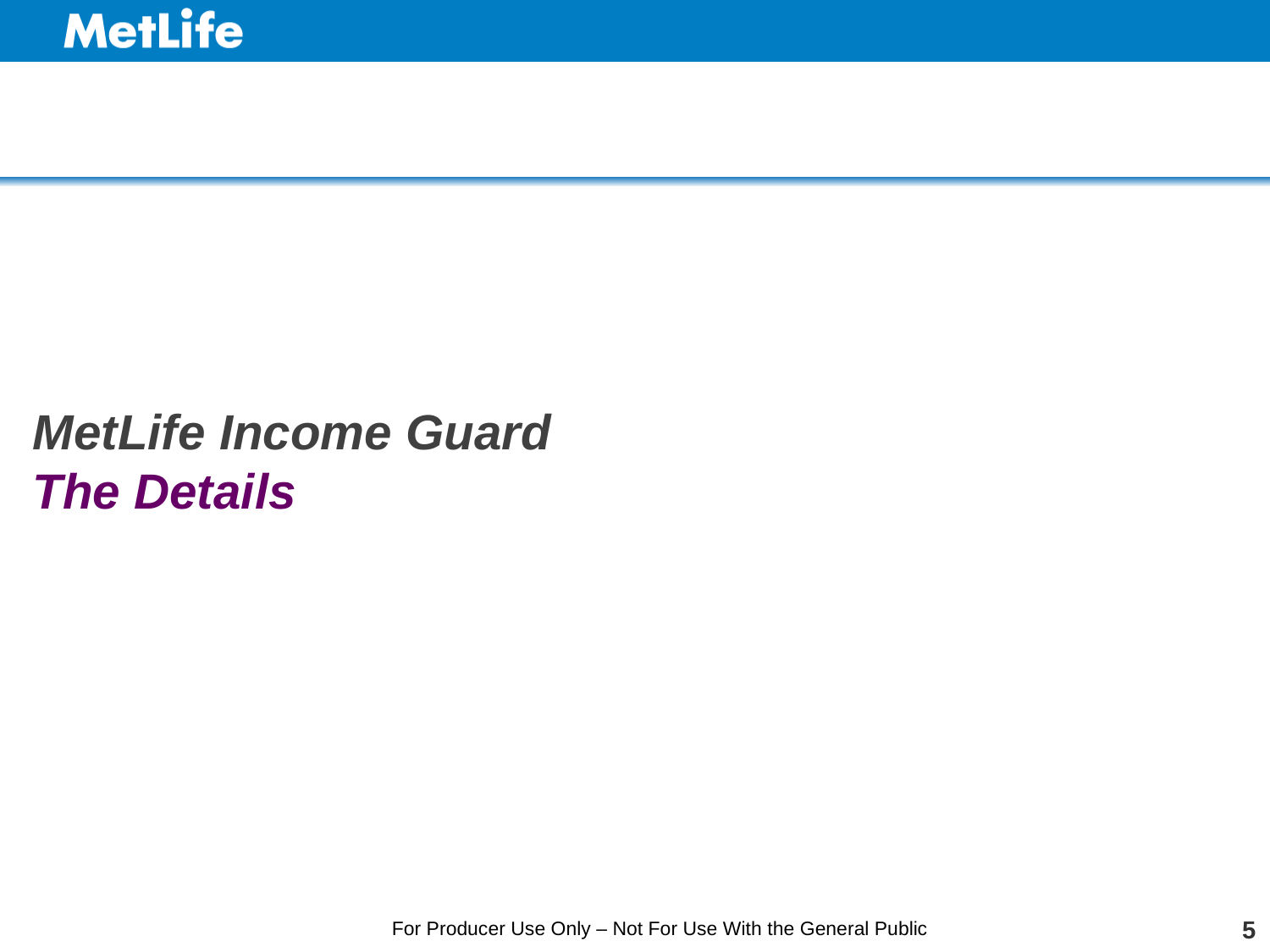

MetLife Income Guard
The Details
5
For Producer Use Only – Not For Use With the General Public